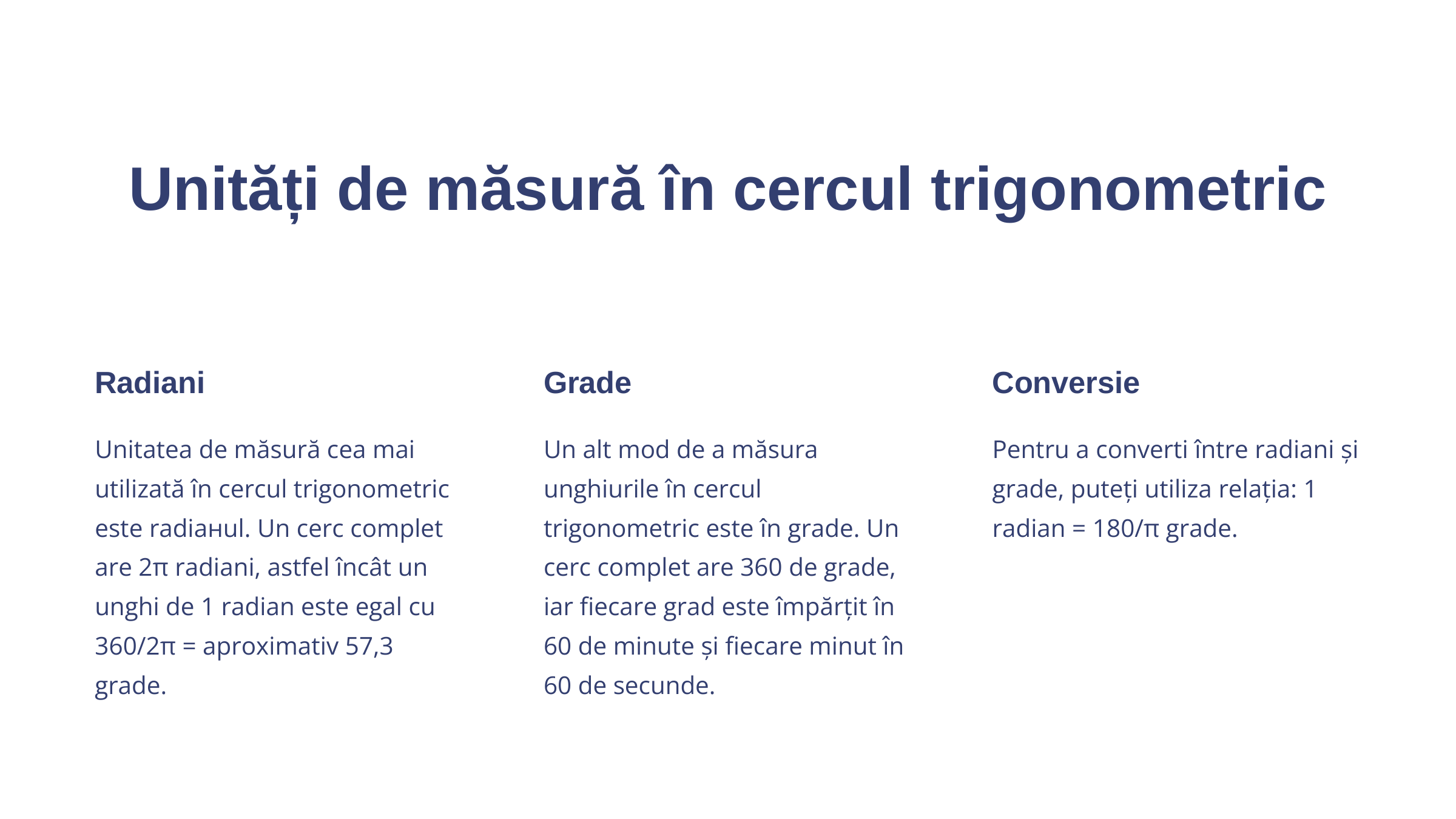

Unități de măsură în cercul trigonometric
Radiani
Grade
Conversie
Unitatea de măsură cea mai utilizată în cercul trigonometric este radiанul. Un cerc complet are 2π radiani, astfel încât un unghi de 1 radian este egal cu 360/2π = aproximativ 57,3 grade.
Un alt mod de a măsura unghiurile în cercul trigonometric este în grade. Un cerc complet are 360 de grade, iar fiecare grad este împărțit în 60 de minute și fiecare minut în 60 de secunde.
Pentru a converti între radiani și grade, puteți utiliza relația: 1 radian = 180/π grade.